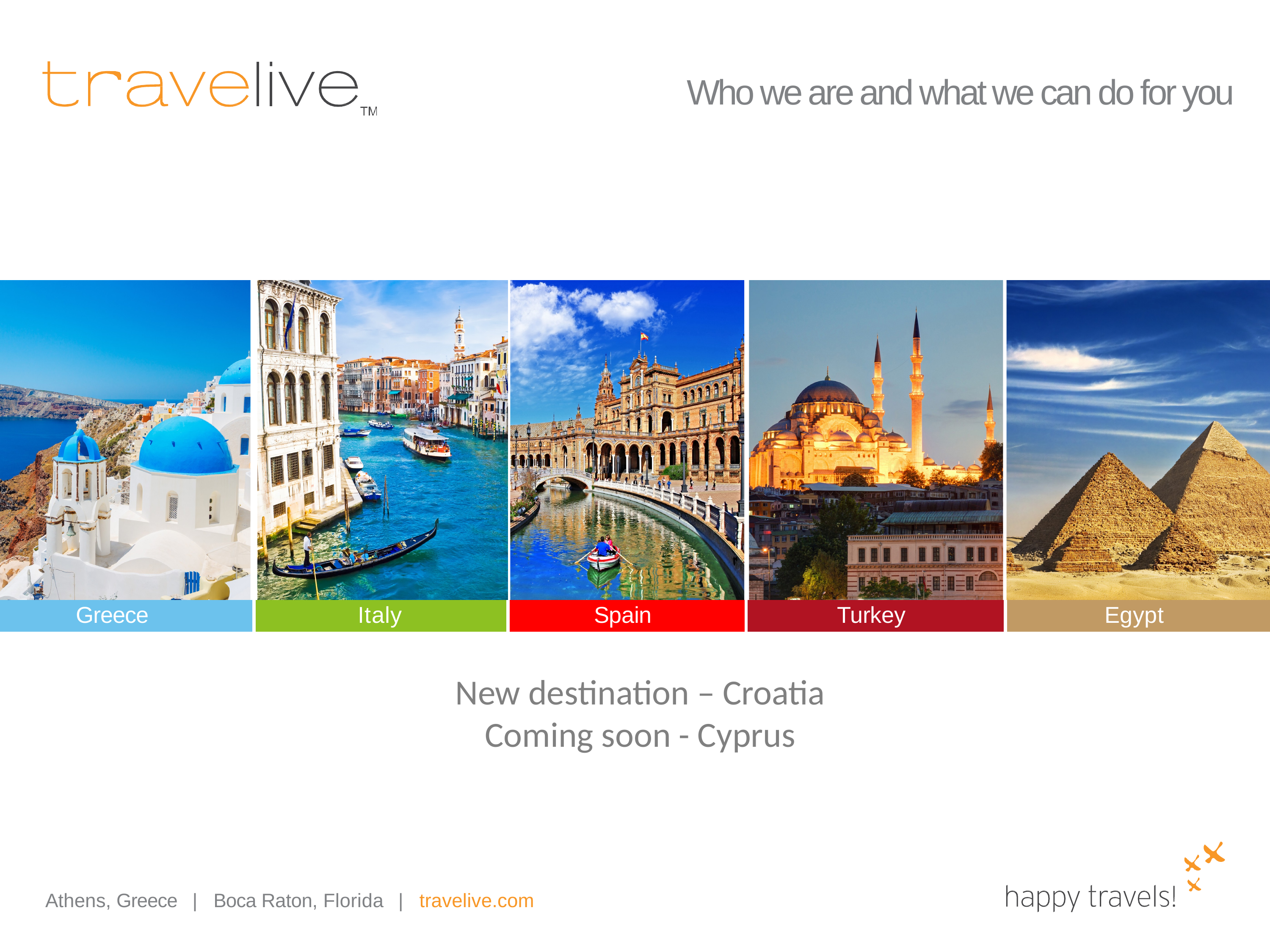

# Who we are and what we can do for you

| Greece | Italy | Spain | Turkey | Egypt |
| --- | --- | --- | --- | --- |
New destination – Croatia
Coming soon - Cyprus
Athens, Greece
|
Boca Raton, Florida
|
travelive.com